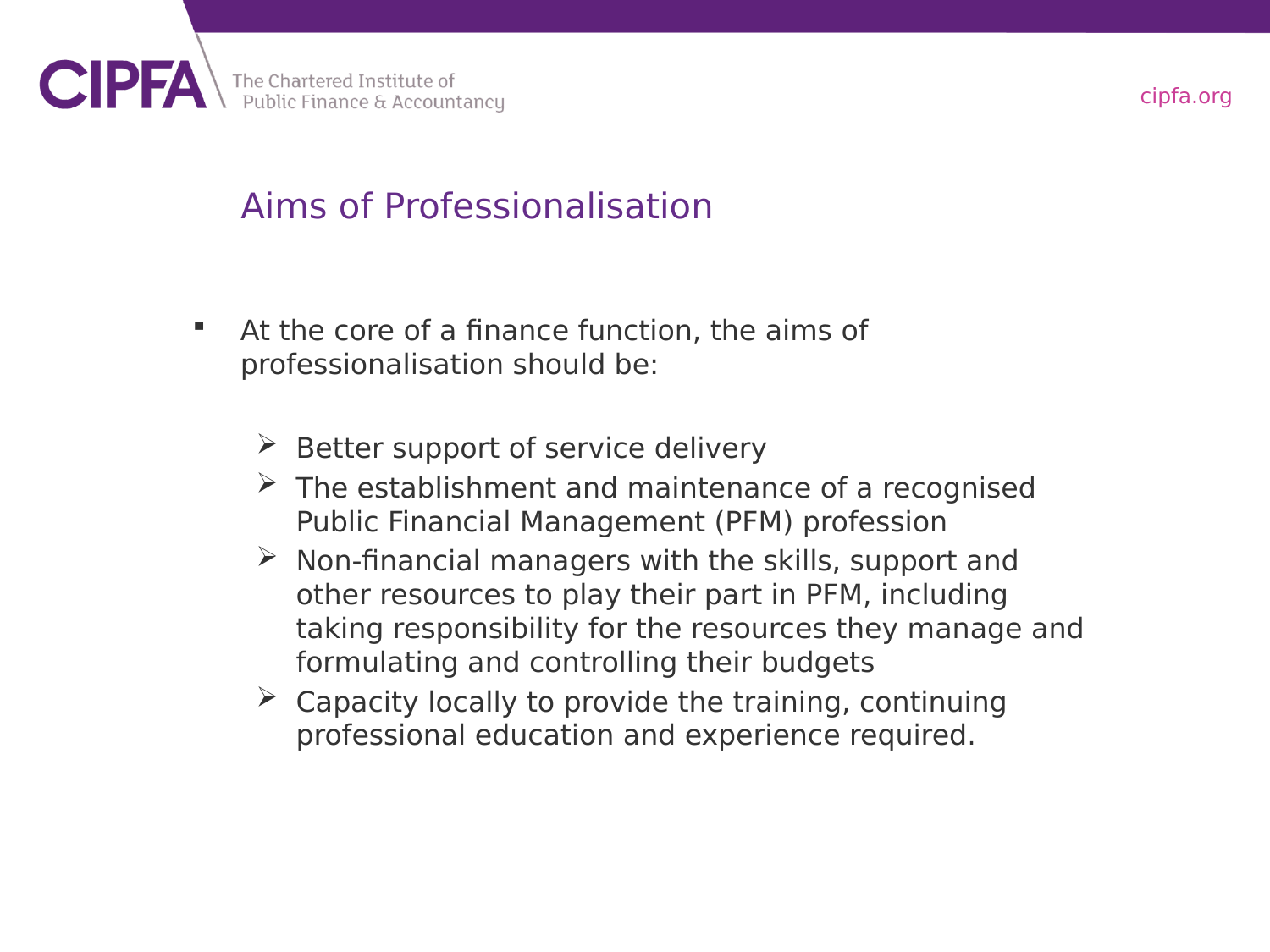

# Aims of Professionalisation
At the core of a finance function, the aims of professionalisation should be:

Better support of service delivery
The establishment and maintenance of a recognised Public Financial Management (PFM) profession
Non-financial managers with the skills, support and other resources to play their part in PFM, including taking responsibility for the resources they manage and formulating and controlling their budgets
Capacity locally to provide the training, continuing professional education and experience required.